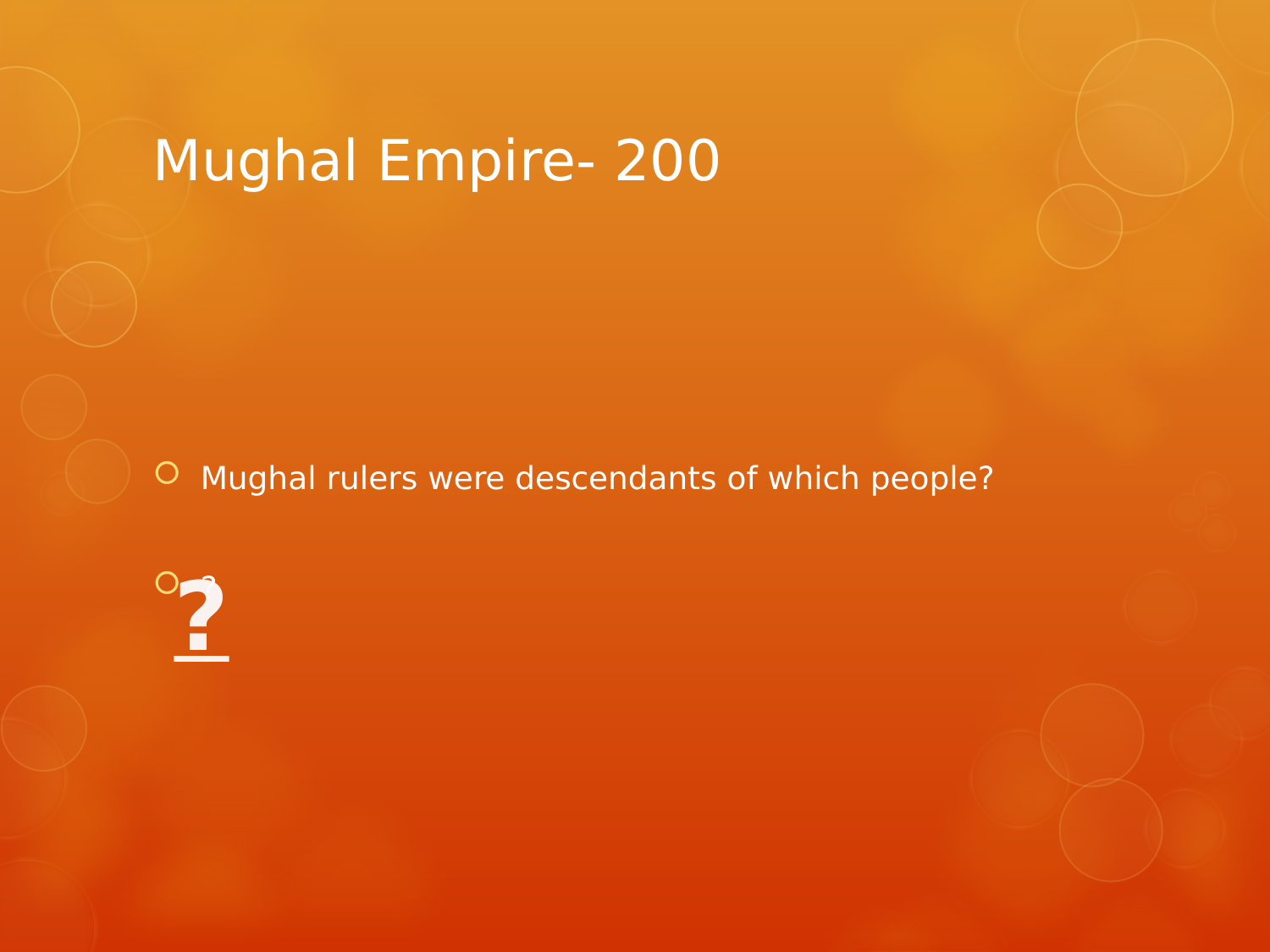

# Mughal Empire- 200
Mughal rulers were descendants of which people?

?
?